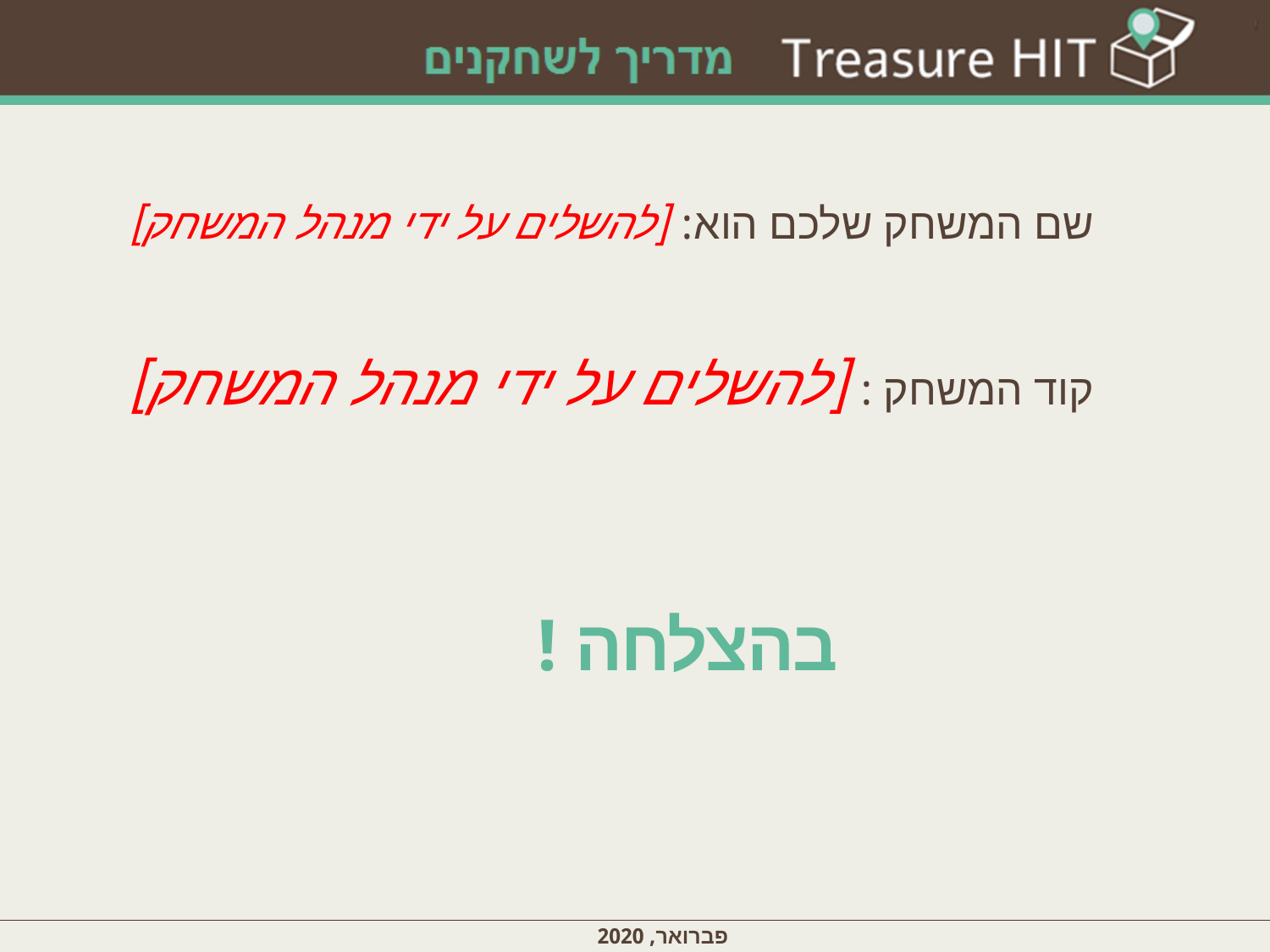

שם המשחק שלכם הוא: [להשלים על ידי מנהל המשחק]

קוד המשחק : [להשלים על ידי מנהל המשחק]

# בהצלחה !